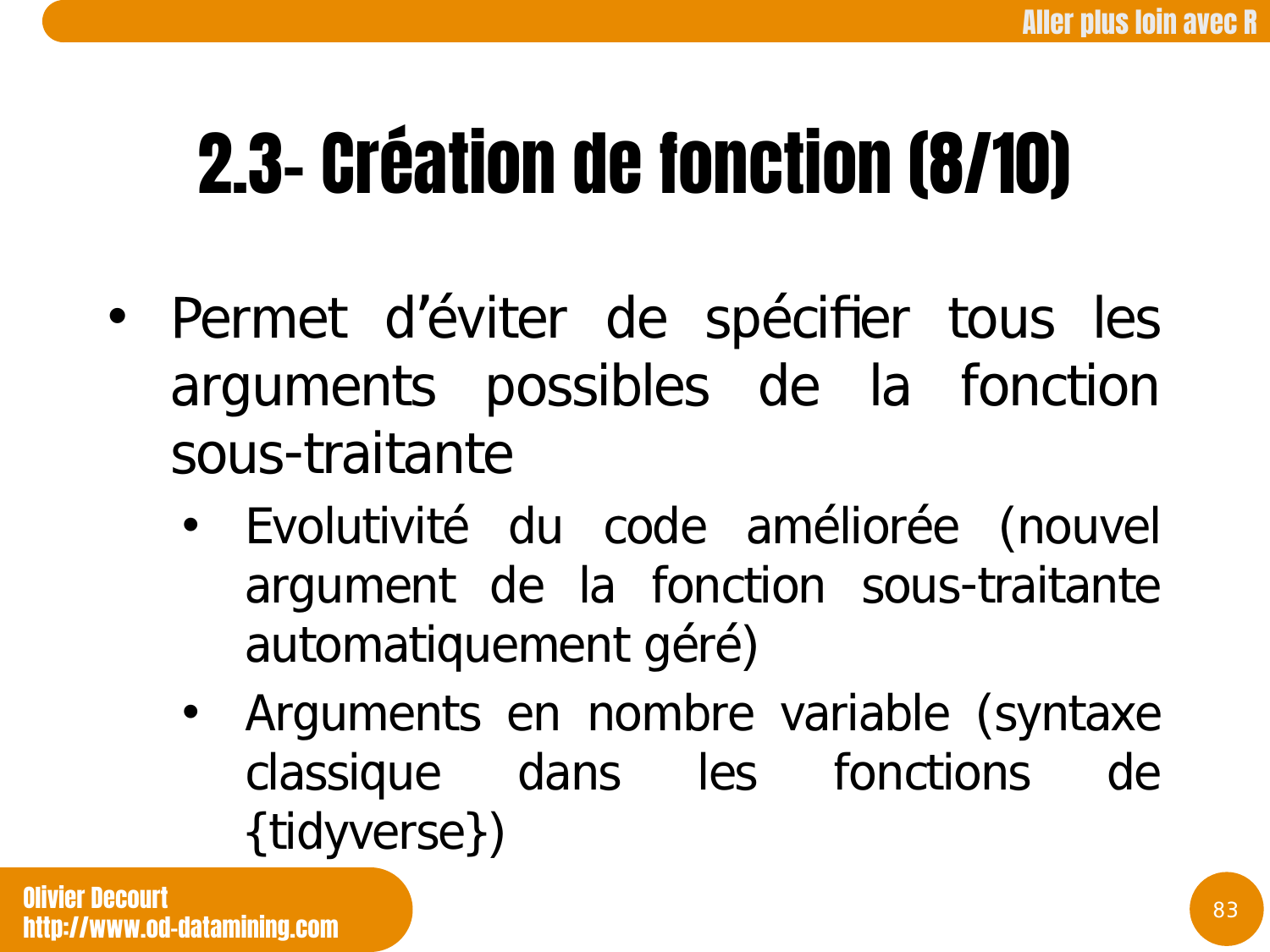

# 2.3- Création de fonction (8/10)
Permet d’éviter de spécifier tous les arguments possibles de la fonction sous-traitante
Evolutivité du code améliorée (nouvel argument de la fonction sous-traitante automatiquement géré)
Arguments en nombre variable (syntaxe classique dans les fonctions de {tidyverse})